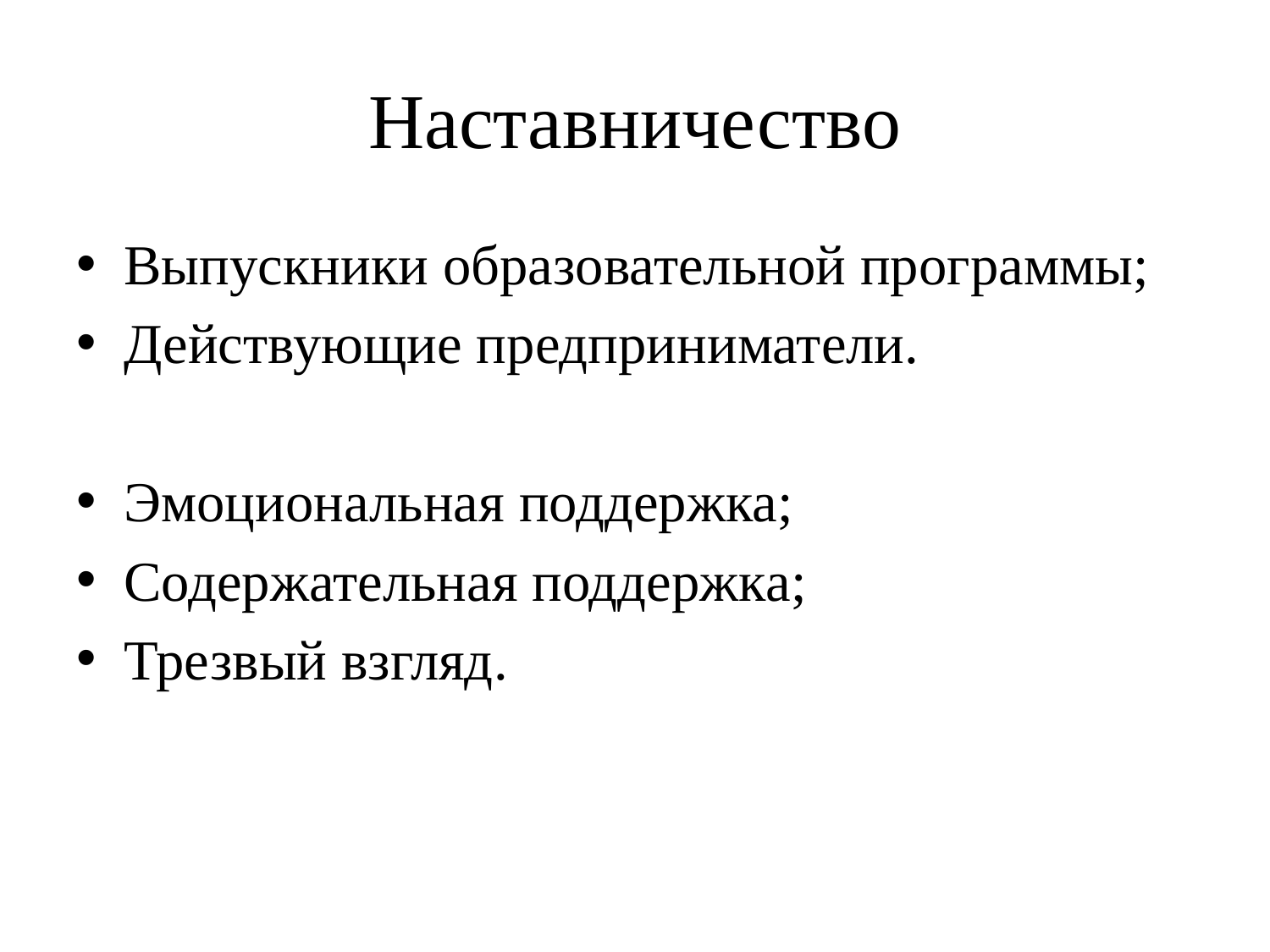

# Наставничество
Выпускники образовательной программы;
Действующие предприниматели.

Эмоциональная поддержка;
Содержательная поддержка;
Трезвый взгляд.